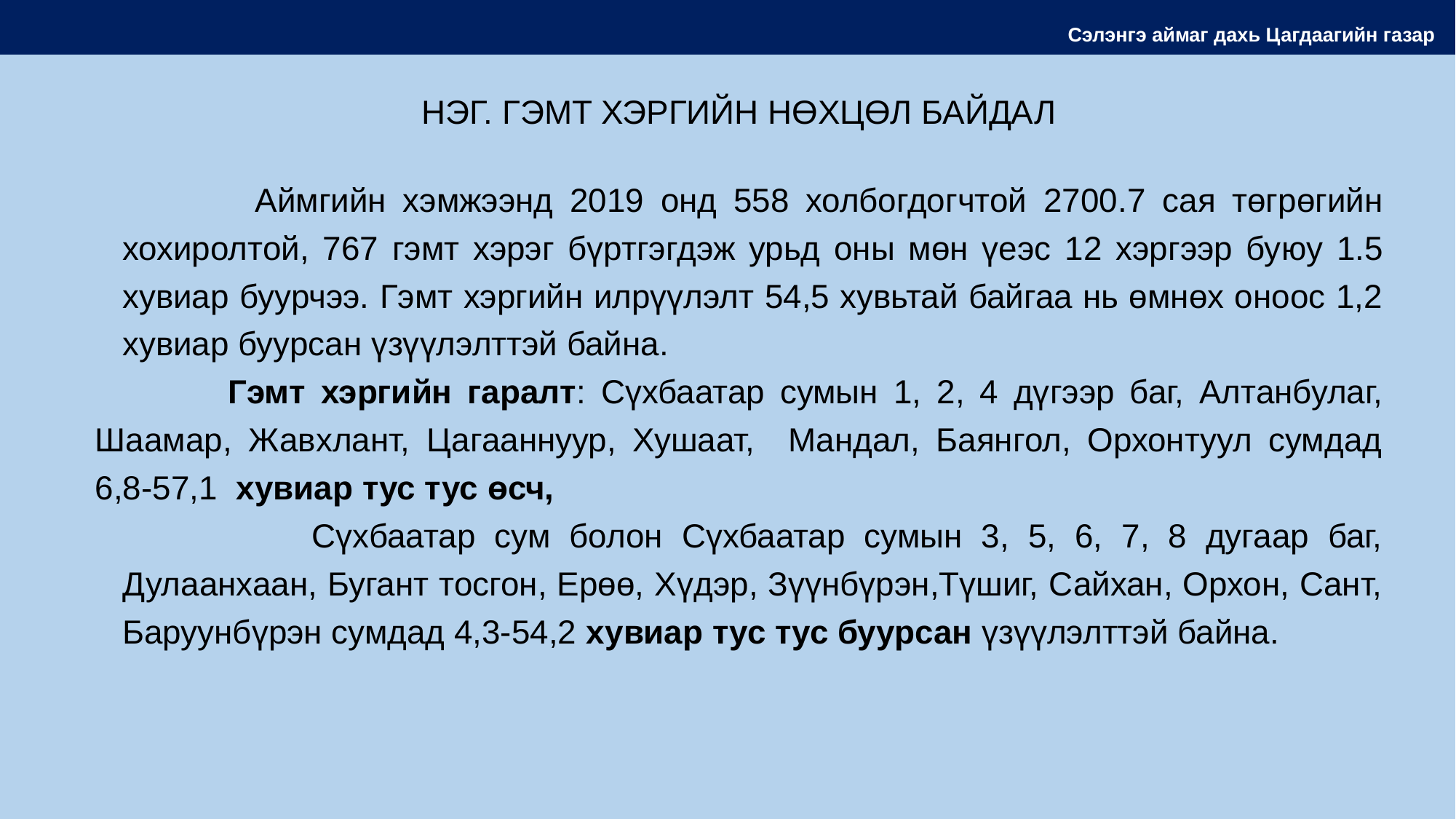

Сэлэнгэ аймаг дахь Цагдаагийн газар

Нэг. Гэмт хэргийн нөхцөл байдал

        Аймгийн хэмжээнд 2019 онд 558 холбогдогчтой 2700.7 сая төгрөгийн хохиролтой, 767 гэмт хэрэг бүртгэгдэж урьд оны мөн үеэс 12 хэргээр буюу 1.5 хувиар буурчээ. Гэмт хэргийн илрүүлэлт 54,5 хувьтай байгаа нь өмнөх оноос 1,2 хувиар буурсан үзүүлэлттэй байна.
         Гэмт хэргийн гаралт: Сүхбаатар сумын 1, 2, 4 дүгээр баг, Алтанбулаг, Шаамар, Жавхлант, Цагааннуур, Хушаат,  Мандал, Баянгол, Орхонтуул сумдад 6,8-57,1  хувиар тус тус өсч,
          Сүхбаатар сум болон Сүхбаатар сумын 3, 5, 6, 7, 8 дугаар баг, Дулаанхаан, Бугант тосгон, Ерөө, Хүдэр, Зүүнбүрэн,Түшиг, Сайхан, Орхон, Сант, Баруунбүрэн сумдад 4,3-54,2 хувиар тус тус буурсан үзүүлэлттэй байна.